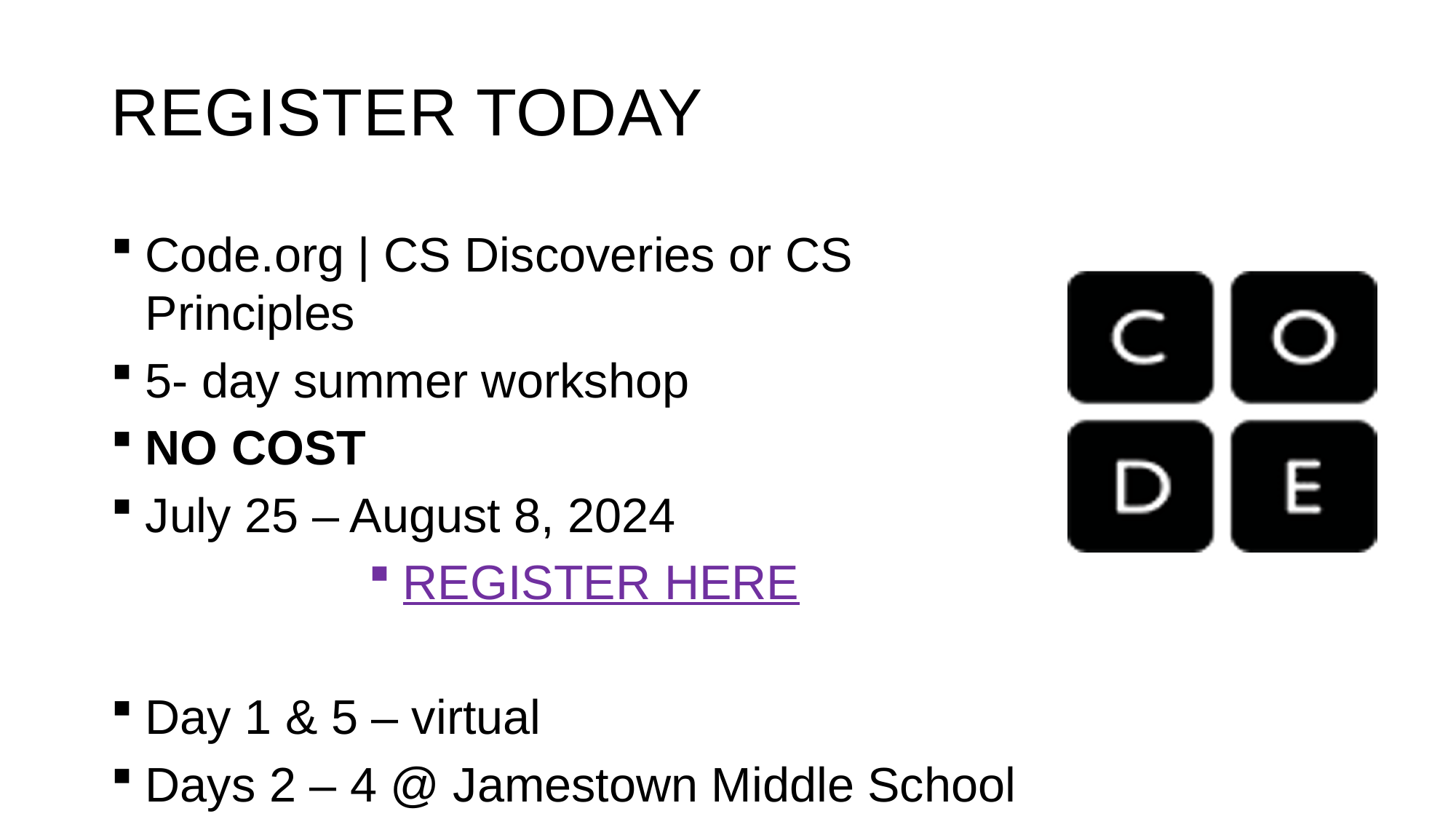

# Register Today
Code.org | CS Discoveries or CS Principles
5- day summer workshop
NO COST
July 25 – August 8, 2024
REGISTER HERE

Day 1 & 5 – virtual
Days 2 – 4 @ Jamestown Middle School